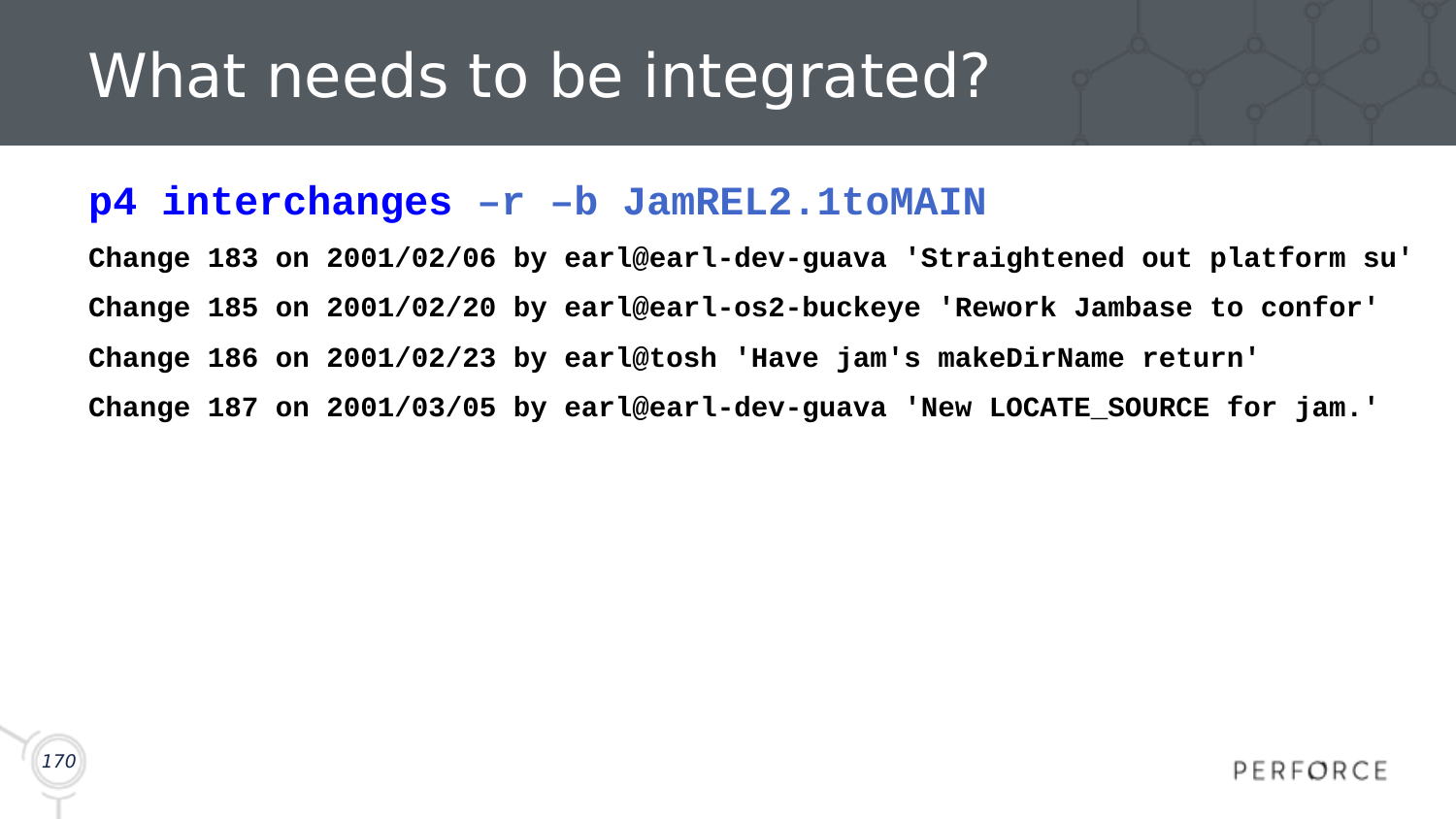

# What needs to be integrated?
p4 interchanges –r –b JamREL2.1toMAIN
Change 183 on 2001/02/06 by earl@earl-dev-guava 'Straightened out platform su'
Change 185 on 2001/02/20 by earl@earl-os2-buckeye 'Rework Jambase to confor'
Change 186 on 2001/02/23 by earl@tosh 'Have jam's makeDirName return'
Change 187 on 2001/03/05 by earl@earl-dev-guava 'New LOCATE_SOURCE for jam.'